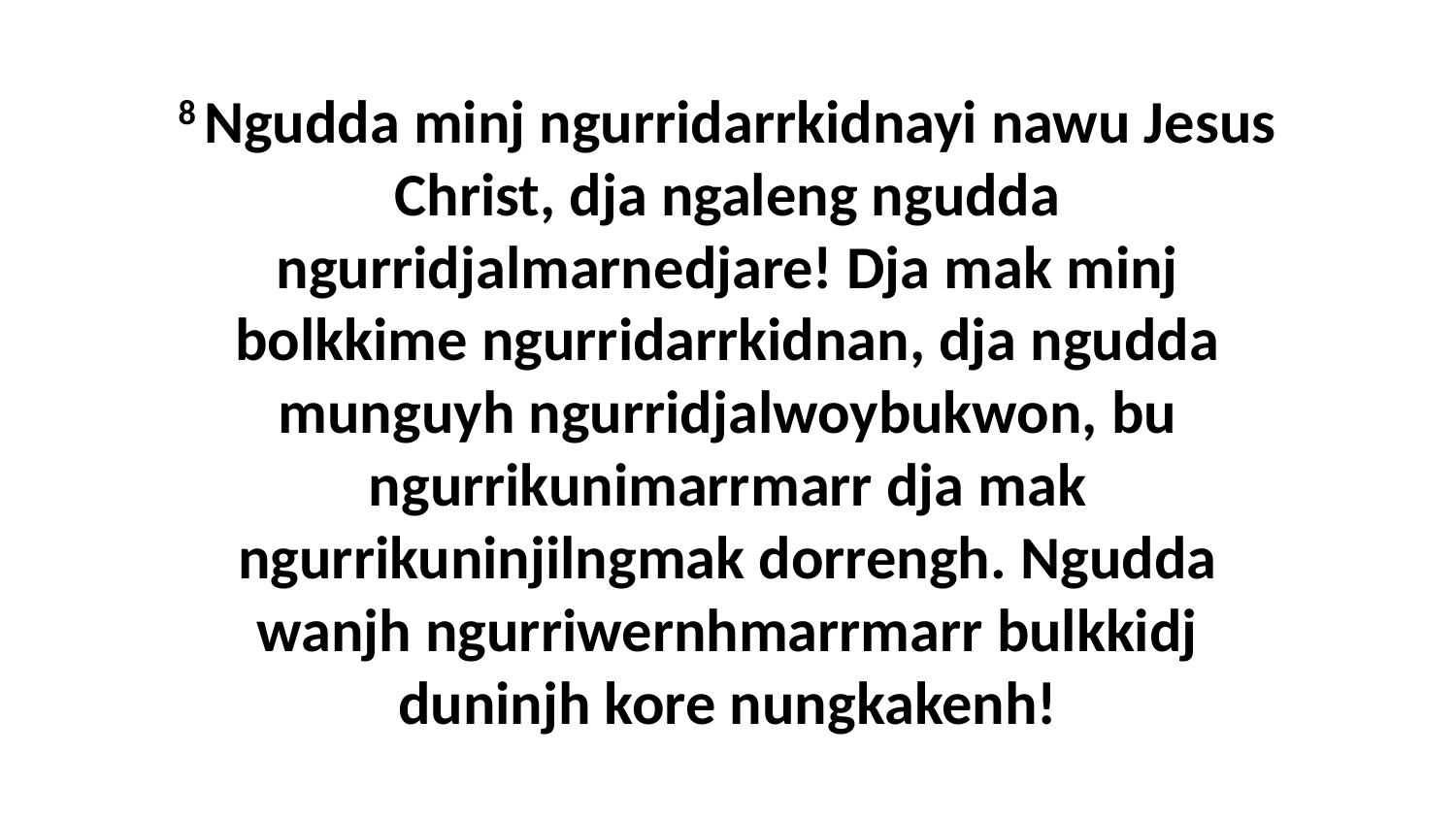

8 Ngudda minj ngurridarrkidnayi nawu Jesus Christ, dja ngaleng ngudda ngurridjalmarnedjare! Dja mak minj bolkkime ngurridarrkidnan, dja ngudda munguyh ngurridjalwoybukwon, bu ngurrikunimarrmarr dja mak ngurrikuninjilngmak dorrengh. Ngudda wanjh ngurriwernhmarrmarr bulkkidj duninjh kore nungkakenh!